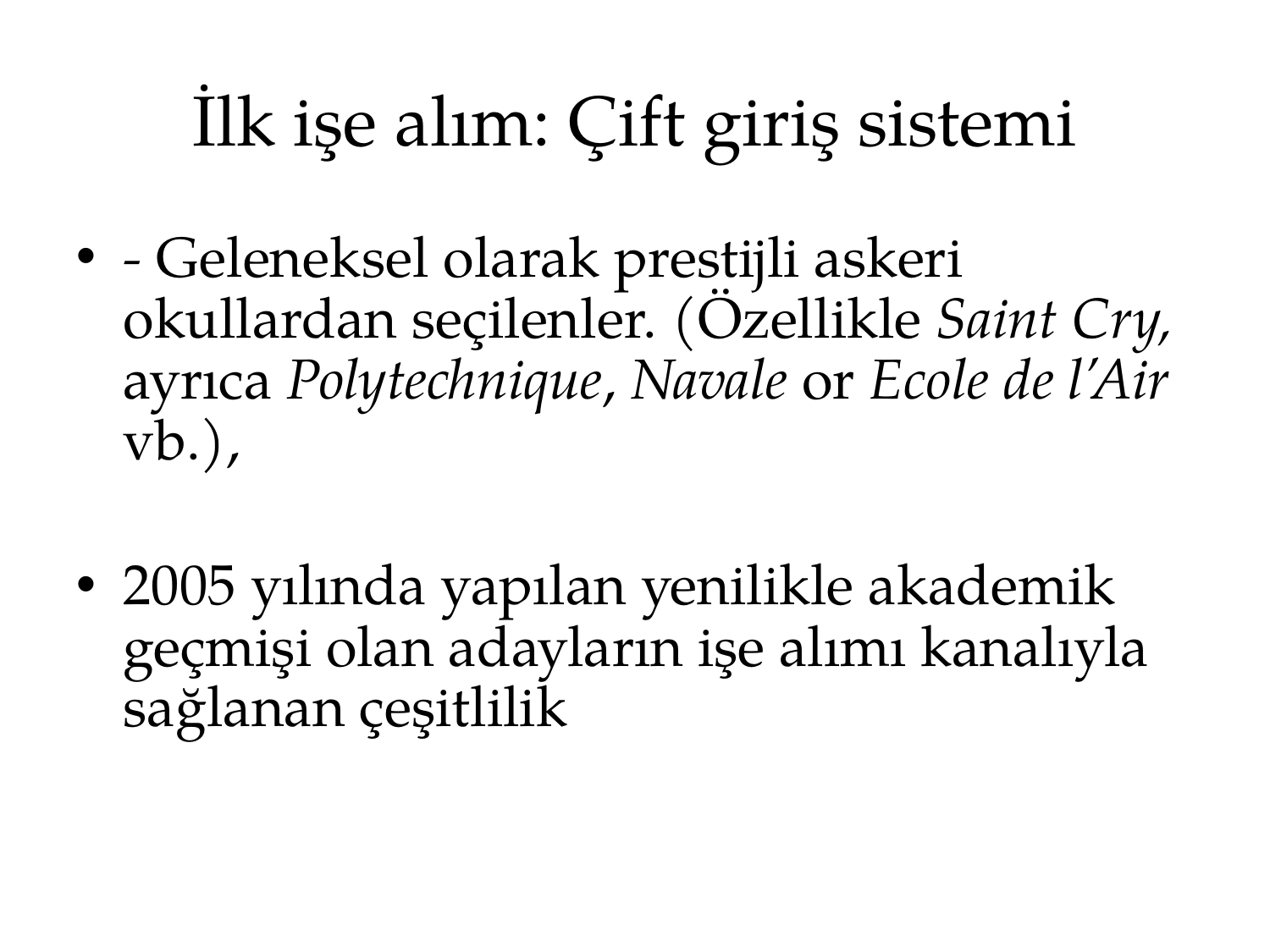

İlk işe alım: Çift giriş sistemi
- Geleneksel olarak prestijli askeri okullardan seçilenler. (Özellikle Saint Cry, ayrıca Polytechnique, Navale or Ecole de l’Air vb.),

2005 yılında yapılan yenilikle akademik geçmişi olan adayların işe alımı kanalıyla sağlanan çeşitlilik